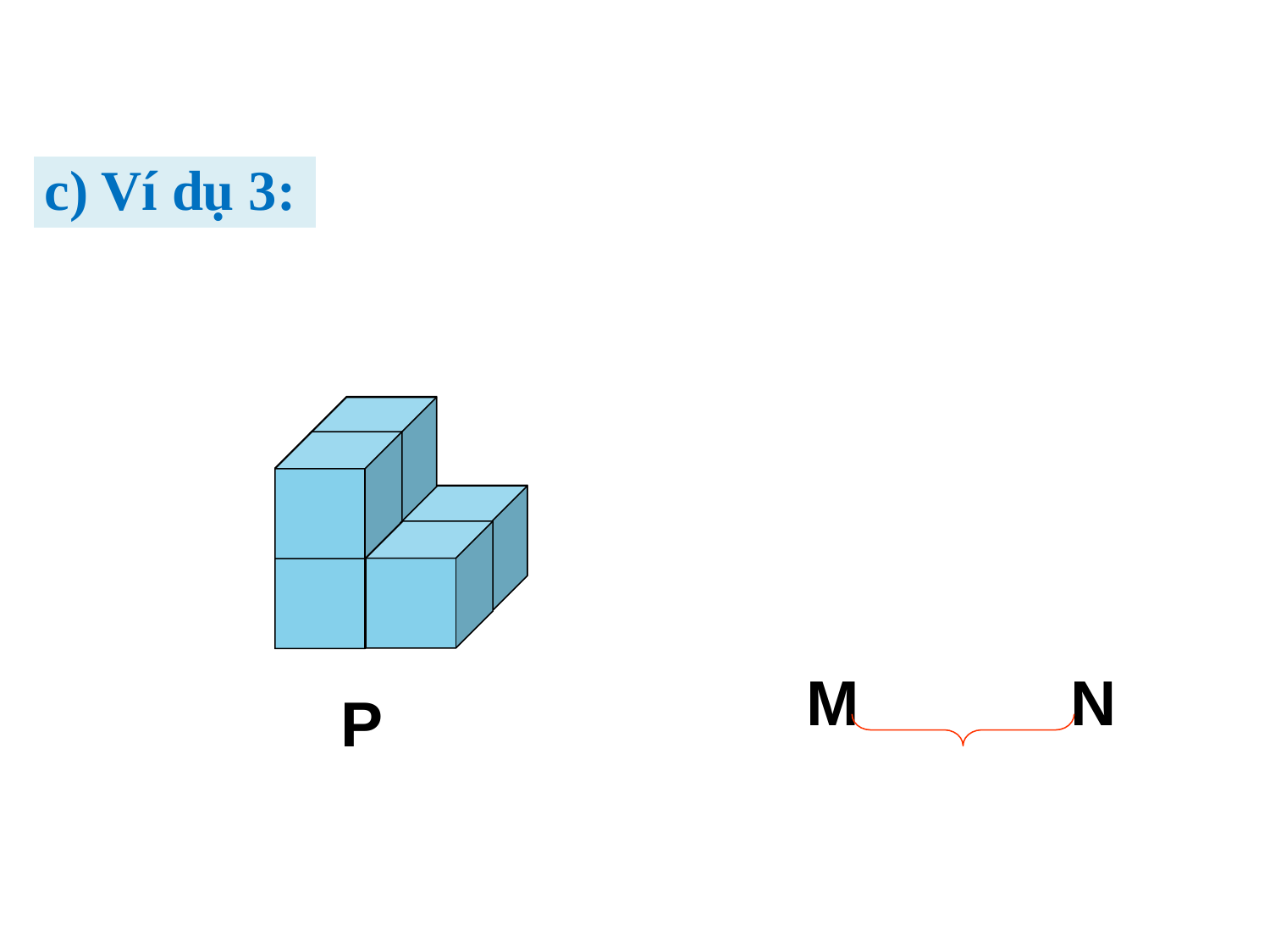

c) Ví dụ 3:

M
N
P